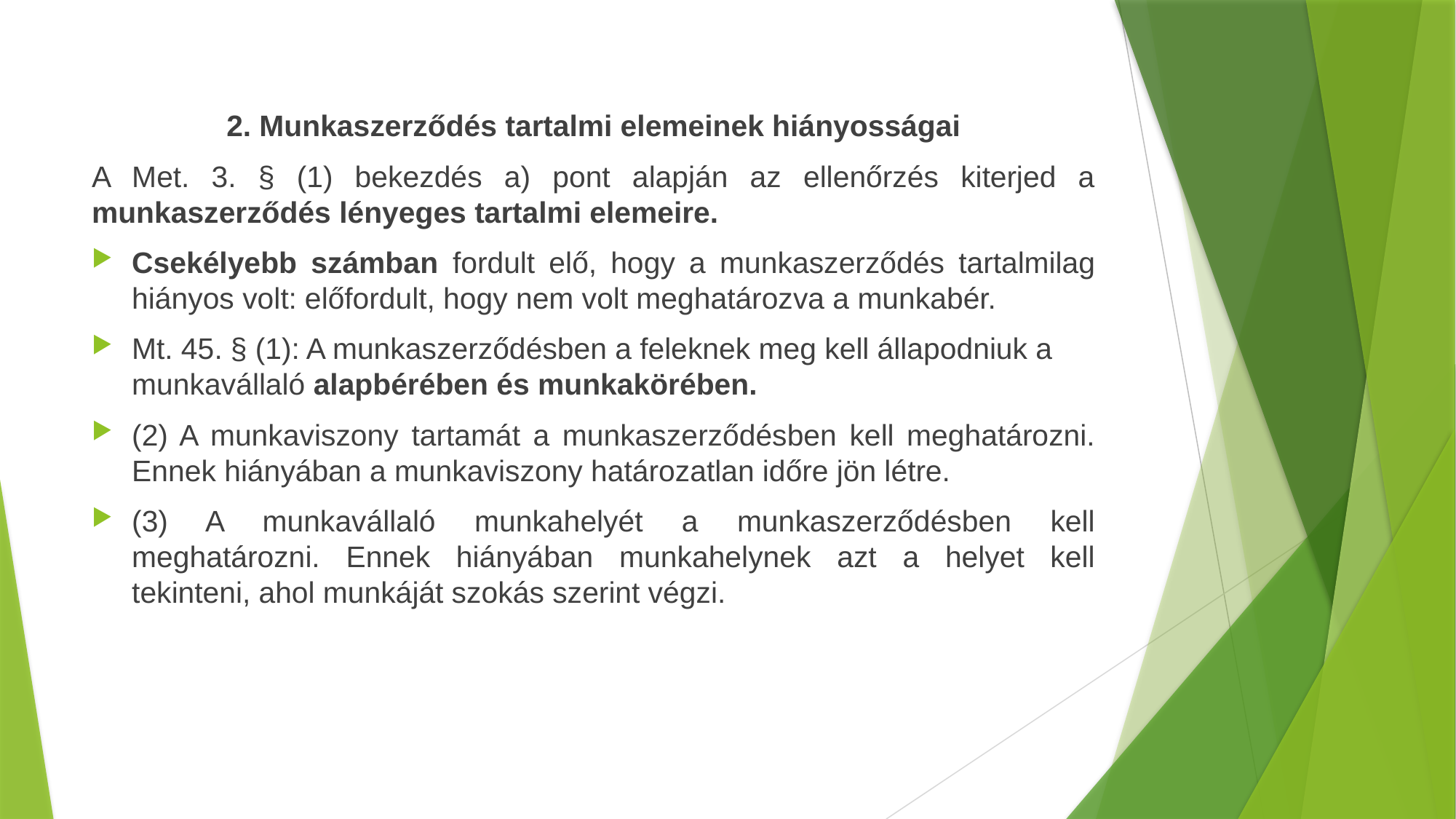

2. Munkaszerződés tartalmi elemeinek hiányosságai
A Met. 3. § (1) bekezdés a) pont alapján az ellenőrzés kiterjed a munkaszerződés lényeges tartalmi elemeire.
Csekélyebb számban fordult elő, hogy a munkaszerződés tartalmilag hiányos volt: előfordult, hogy nem volt meghatározva a munkabér.
Mt. 45. § (1): A munkaszerződésben a feleknek meg kell állapodniuk a munkavállaló alapbérében és munkakörében.
(2) A munkaviszony tartamát a munkaszerződésben kell meghatározni. Ennek hiányában a munkaviszony határozatlan időre jön létre.
(3) A munkavállaló munkahelyét a munkaszerződésben kell meghatározni. Ennek hiányában munkahelynek azt a helyet kell tekinteni, ahol munkáját szokás szerint végzi.